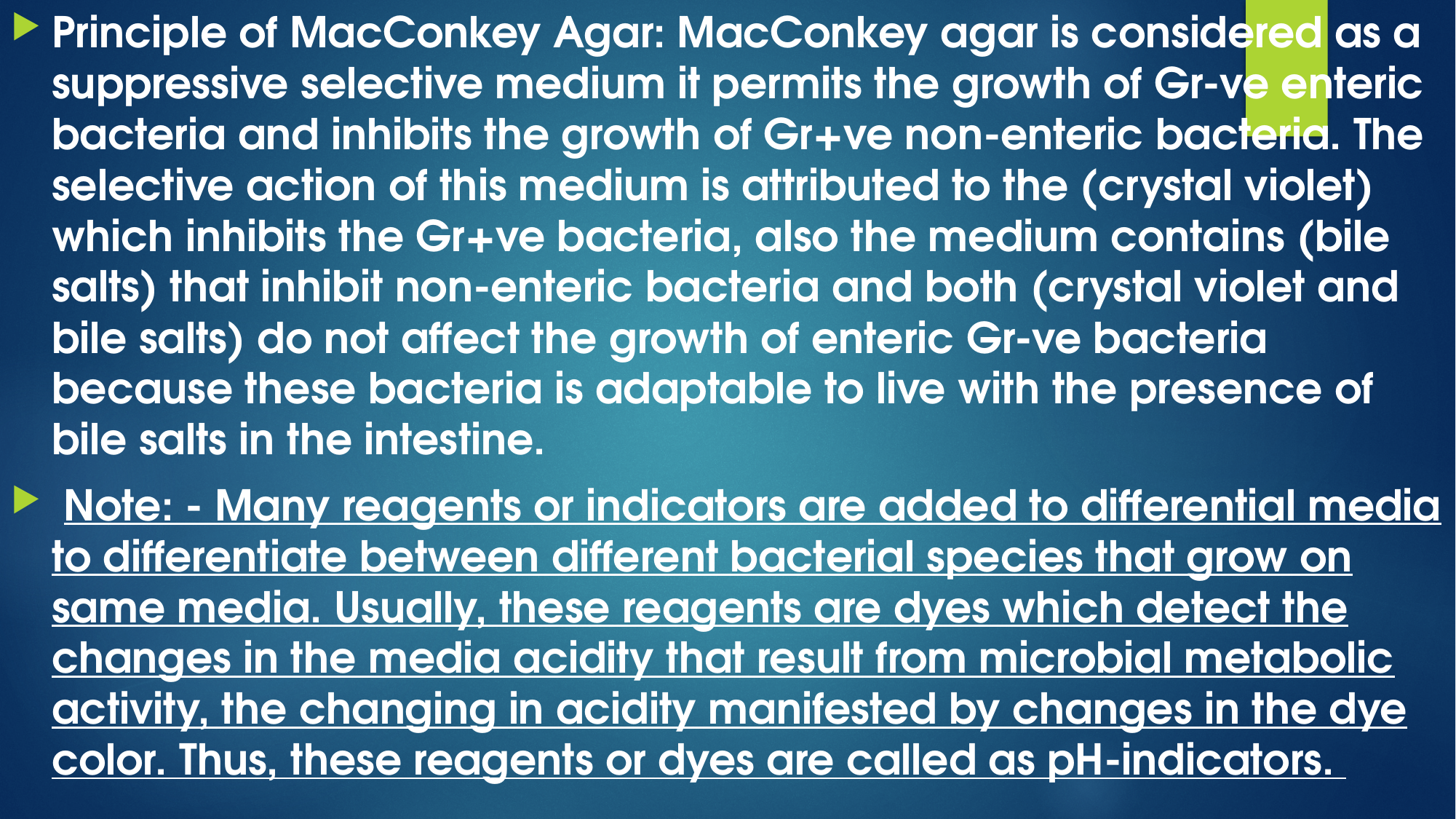

Principle of MacConkey Agar: MacConkey agar is considered as a suppressive selective medium it permits the growth of Gr-ve enteric bacteria and inhibits the growth of Gr+ve non-enteric bacteria. The selective action of this medium is attributed to the (crystal violet) which inhibits the Gr+ve bacteria, also the medium contains (bile salts) that inhibit non-enteric bacteria and both (crystal violet and bile salts) do not affect the growth of enteric Gr-ve bacteria because these bacteria is adaptable to live with the presence of bile salts in the intestine.
 Note: - Many reagents or indicators are added to differential media to differentiate between different bacterial species that grow on same media. Usually, these reagents are dyes which detect the changes in the media acidity that result from microbial metabolic activity, the changing in acidity manifested by changes in the dye color. Thus, these reagents or dyes are called as pH-indicators.